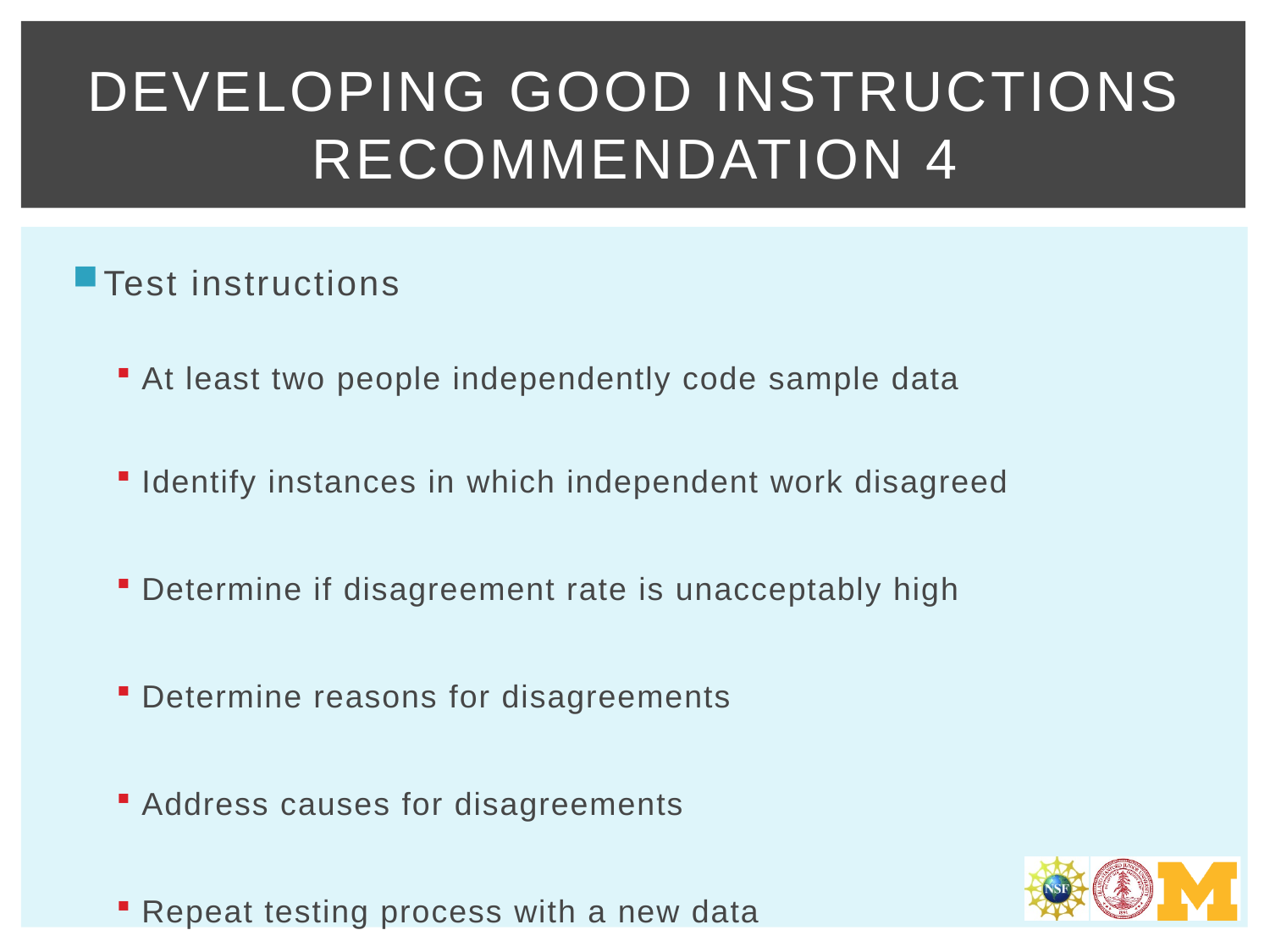

# Developing good instructions Recommendation 4
Test instructions

At least two people independently code sample data

Identify instances in which independent work disagreed

Determine if disagreement rate is unacceptably high

Determine reasons for disagreements

Address causes for disagreements

Repeat testing process with a new data